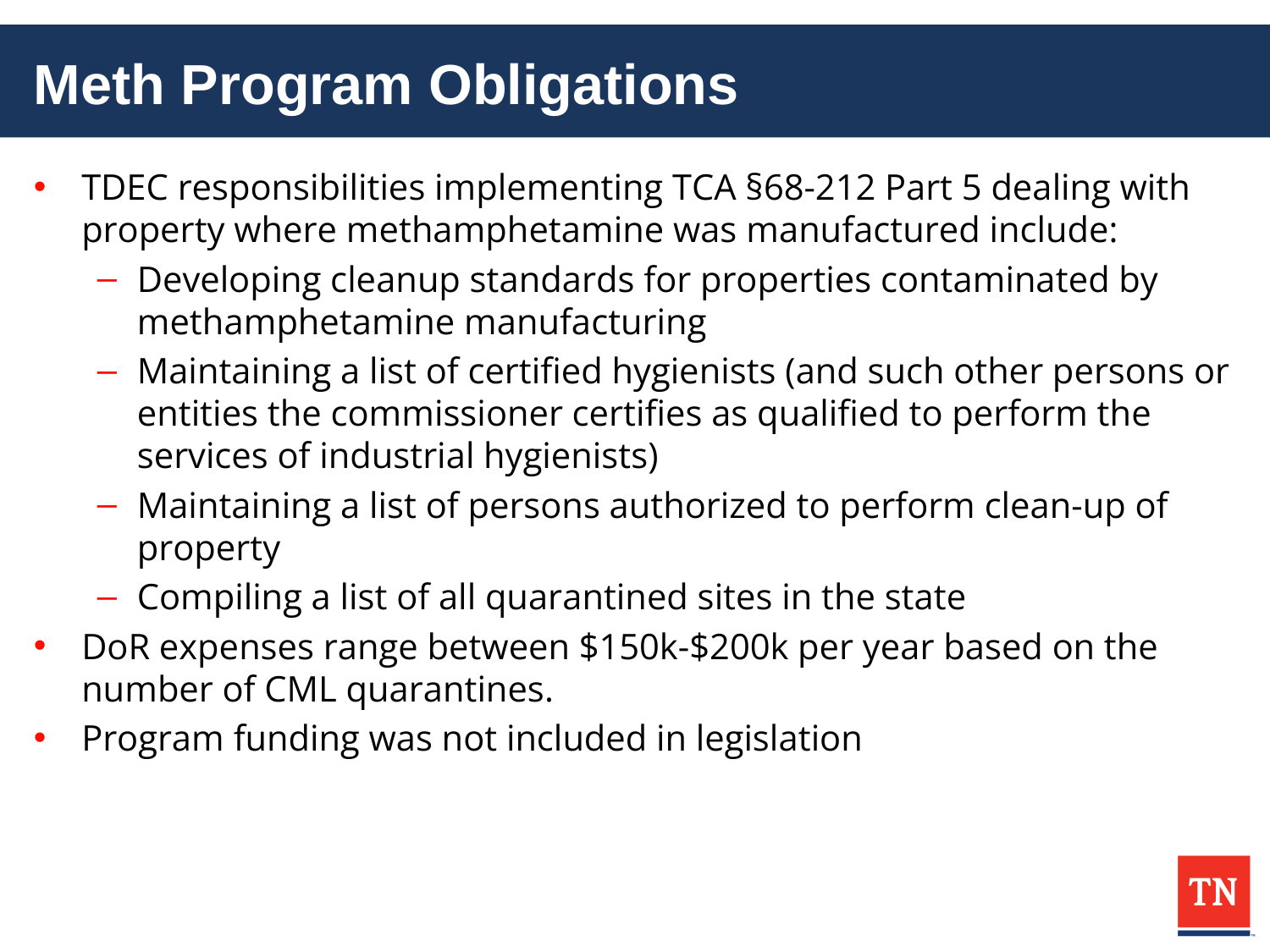

# Meth Program Obligations
TDEC responsibilities implementing TCA §68-212 Part 5 dealing with property where methamphetamine was manufactured include:
Developing cleanup standards for properties contaminated by methamphetamine manufacturing
Maintaining a list of certified hygienists (and such other persons or entities the commissioner certifies as qualified to perform the services of industrial hygienists)
Maintaining a list of persons authorized to perform clean-up of property
Compiling a list of all quarantined sites in the state
DoR expenses range between $150k-$200k per year based on the number of CML quarantines.
Program funding was not included in legislation